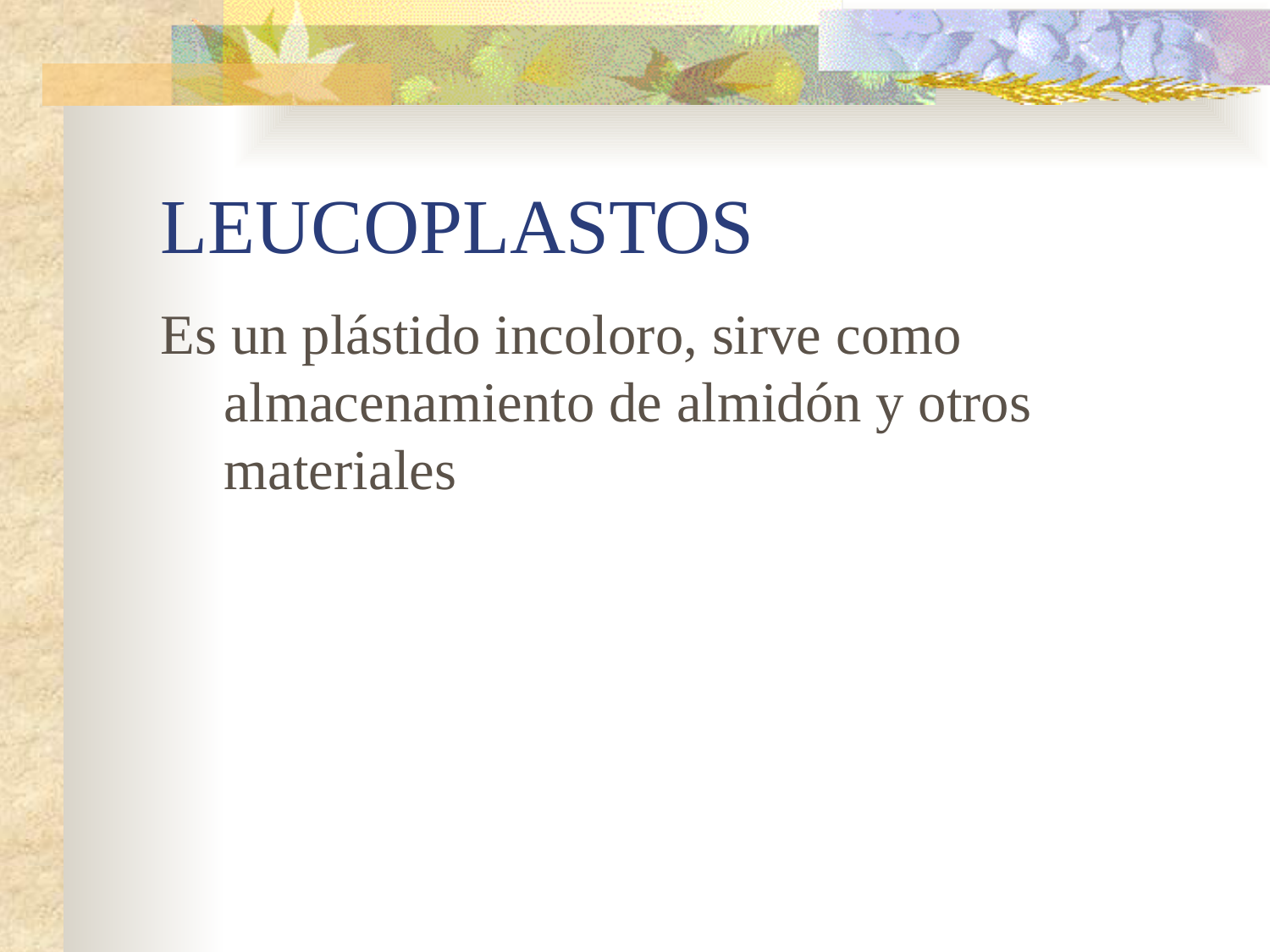

# LEUCOPLASTOS
Es un plástido incoloro, sirve como almacenamiento de almidón y otros materiales